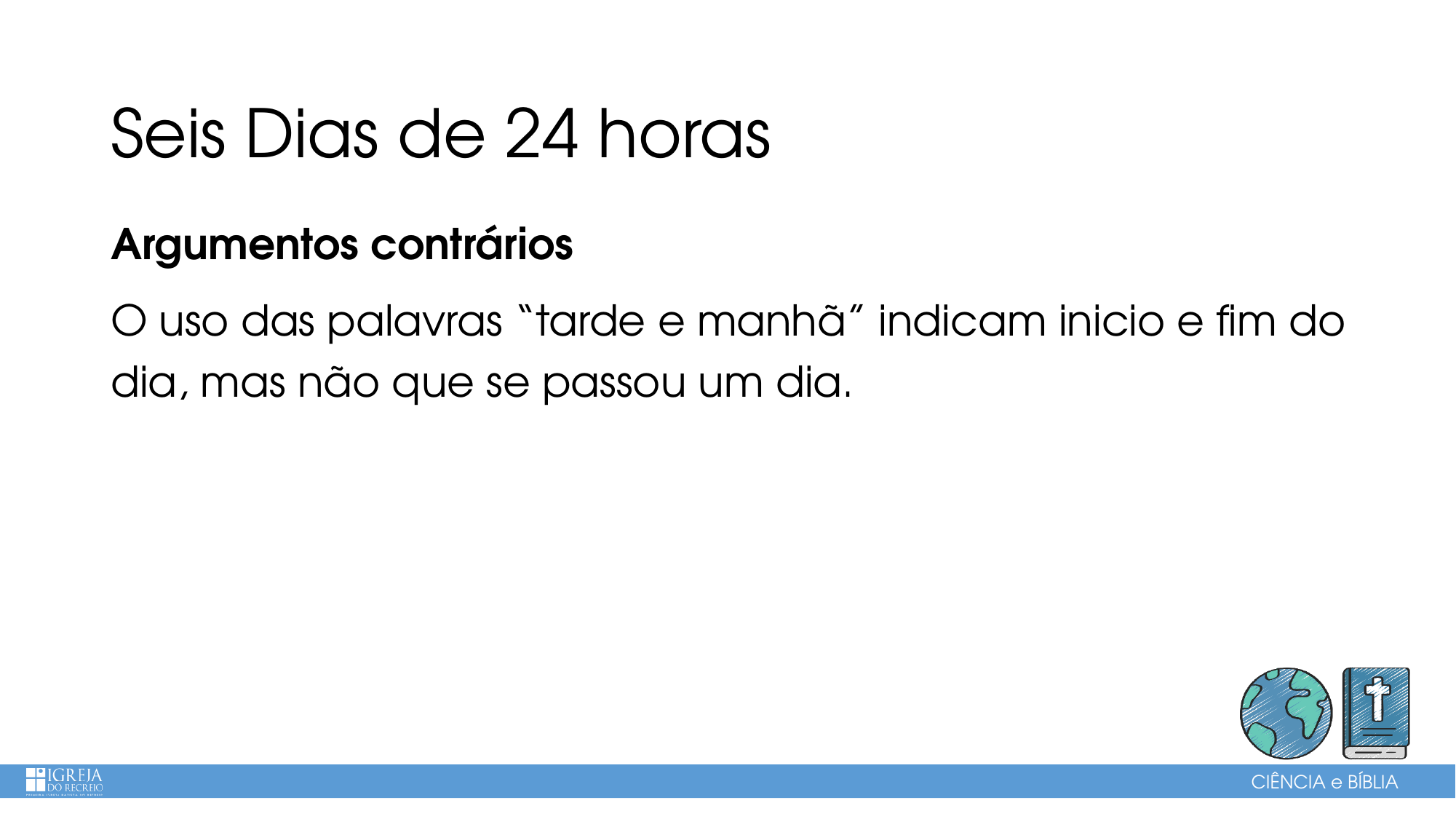

Seis Dias de 24 horas
Argumentos contrários
O uso das palavras “tarde e manhã” indicam inicio e fim do dia, mas não que se passou um dia.